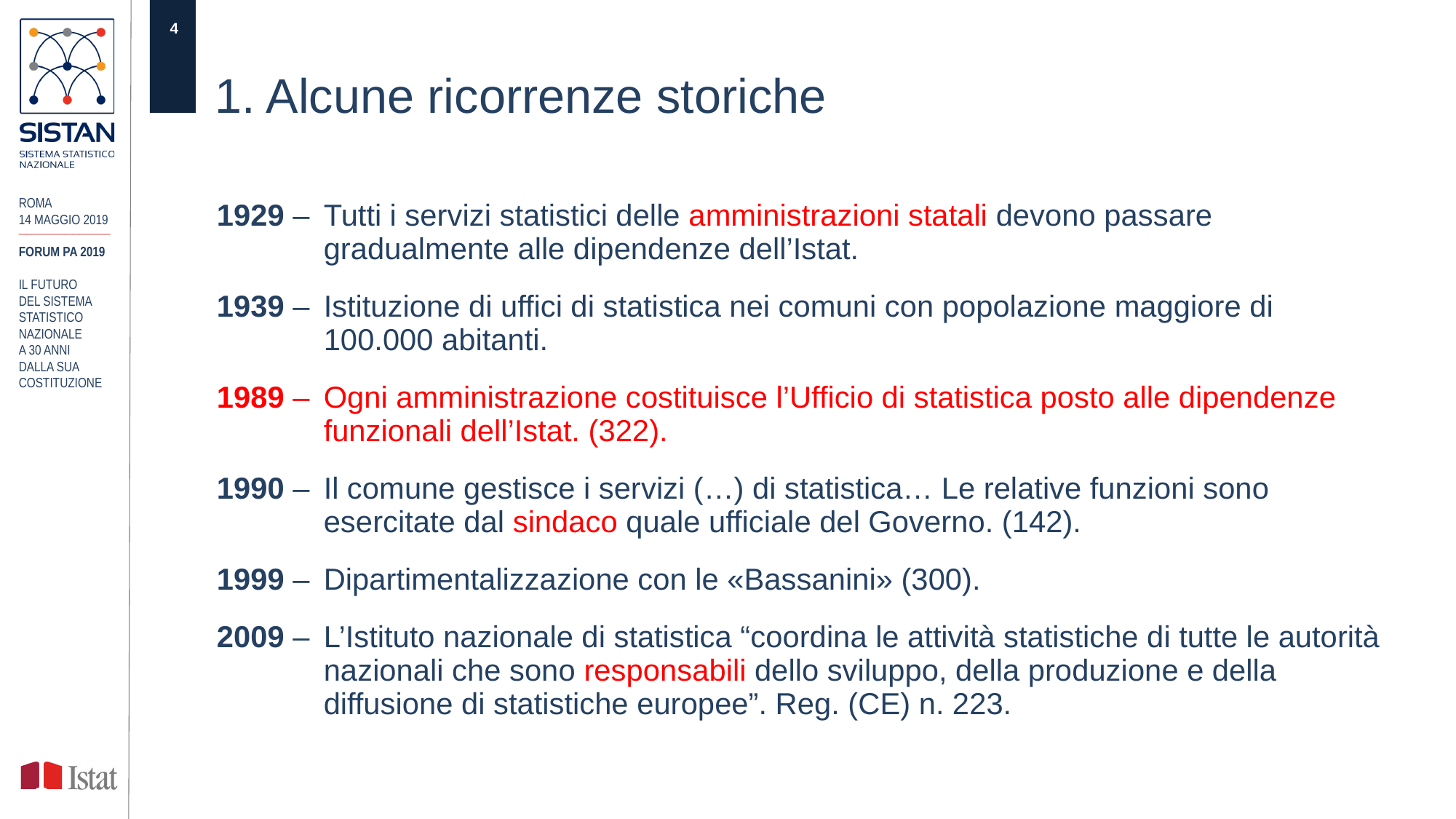

# 1. Alcune ricorrenze storiche
1929 – 	Tutti i servizi statistici delle amministrazioni statali devono passare gradualmente alle dipendenze dell’Istat.
1939 – 	Istituzione di uffici di statistica nei comuni con popolazione maggiore di 100.000 abitanti.
1989 – 	Ogni amministrazione costituisce l’Ufficio di statistica posto alle dipendenze funzionali dell’Istat. (322).
1990 – 	Il comune gestisce i servizi (…) di statistica… Le relative funzioni sono esercitate dal sindaco quale ufficiale del Governo. (142).
1999 – 	Dipartimentalizzazione con le «Bassanini» (300).
2009 – 	L’Istituto nazionale di statistica “coordina le attività statistiche di tutte le autorità nazionali che sono responsabili dello sviluppo, della produzione e della diffusione di statistiche europee”. Reg. (CE) n. 223.
ROMA
14 MAGGIO 2019
____________

FORUM PA 2019
IL FUTURO
DEL SISTEMA STATISTICO NAZIONALE
A 30 ANNI
DALLA SUA COSTITUZIONE